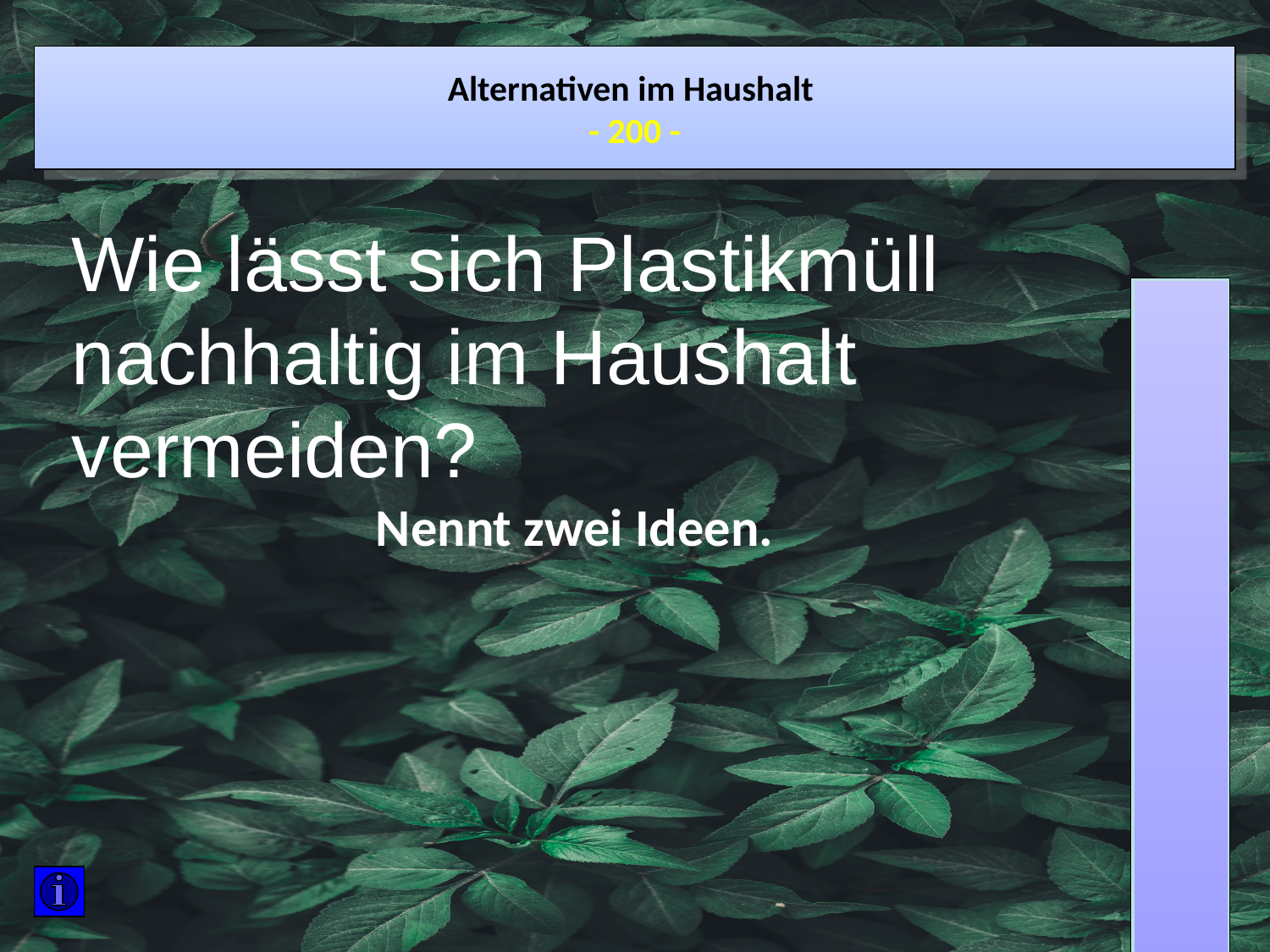

Alternativen im Haushalt
- 200 -
Wie lässt sich Plastikmüll nachhaltig im Haushalt vermeiden?
Nennt zwei Ideen.